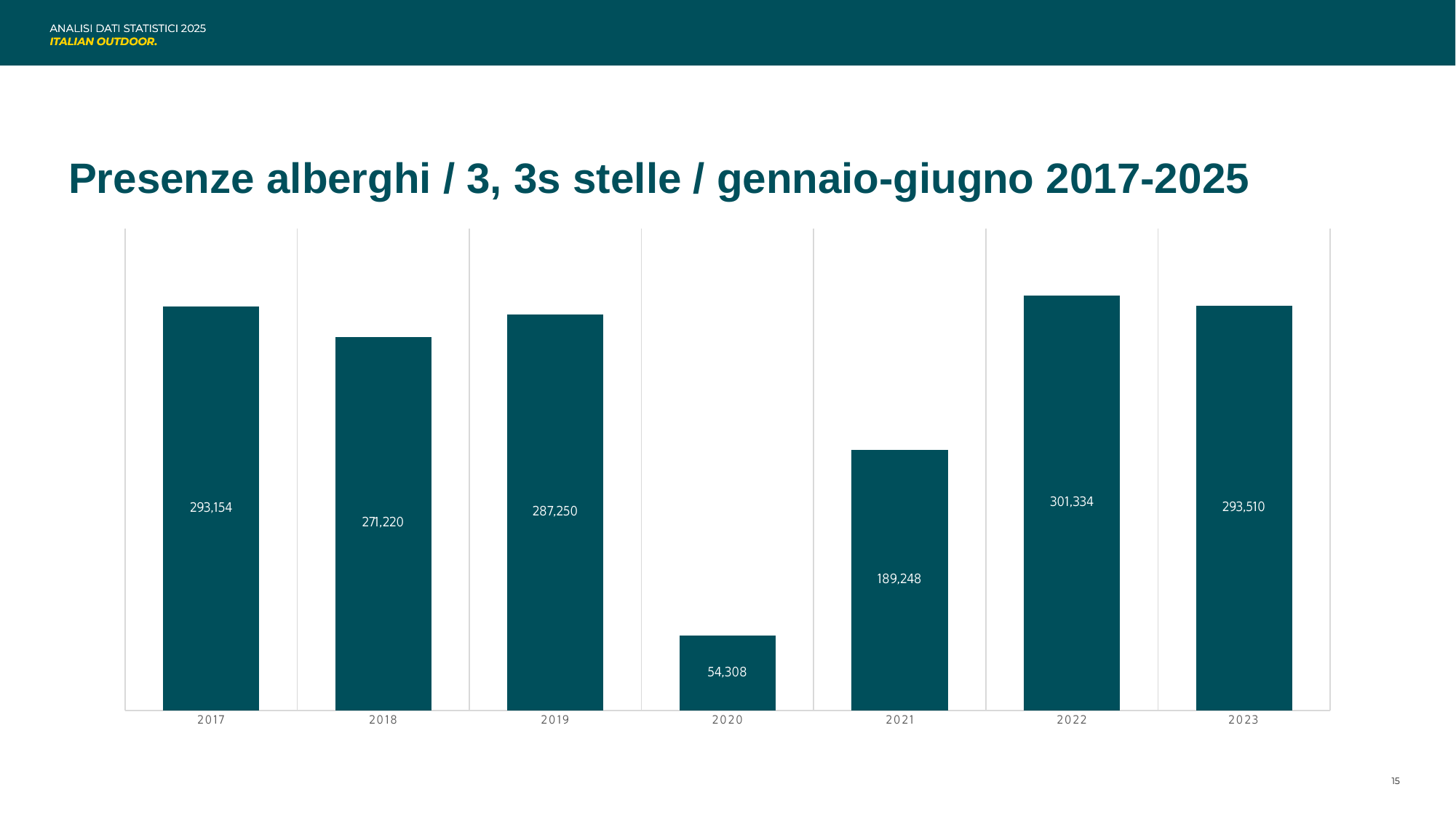

ANALISI DATI STATISTICI 2025
ITALIAN OUTDOOR.
Presenze alberghi / 3, 3s stelle / gennaio-giugno 2017-2025

### Chart

| Category | Totale |
|---|---|
| 2017 | 293154.0 |
| 2018 | 271220.0 |
| 2019 | 287250.0 |
| 2020 | 54308.0 |
| 2021 | 189248.0 |
| 2022 | 301334.0 |
| 2023 | 293510.0 |
15